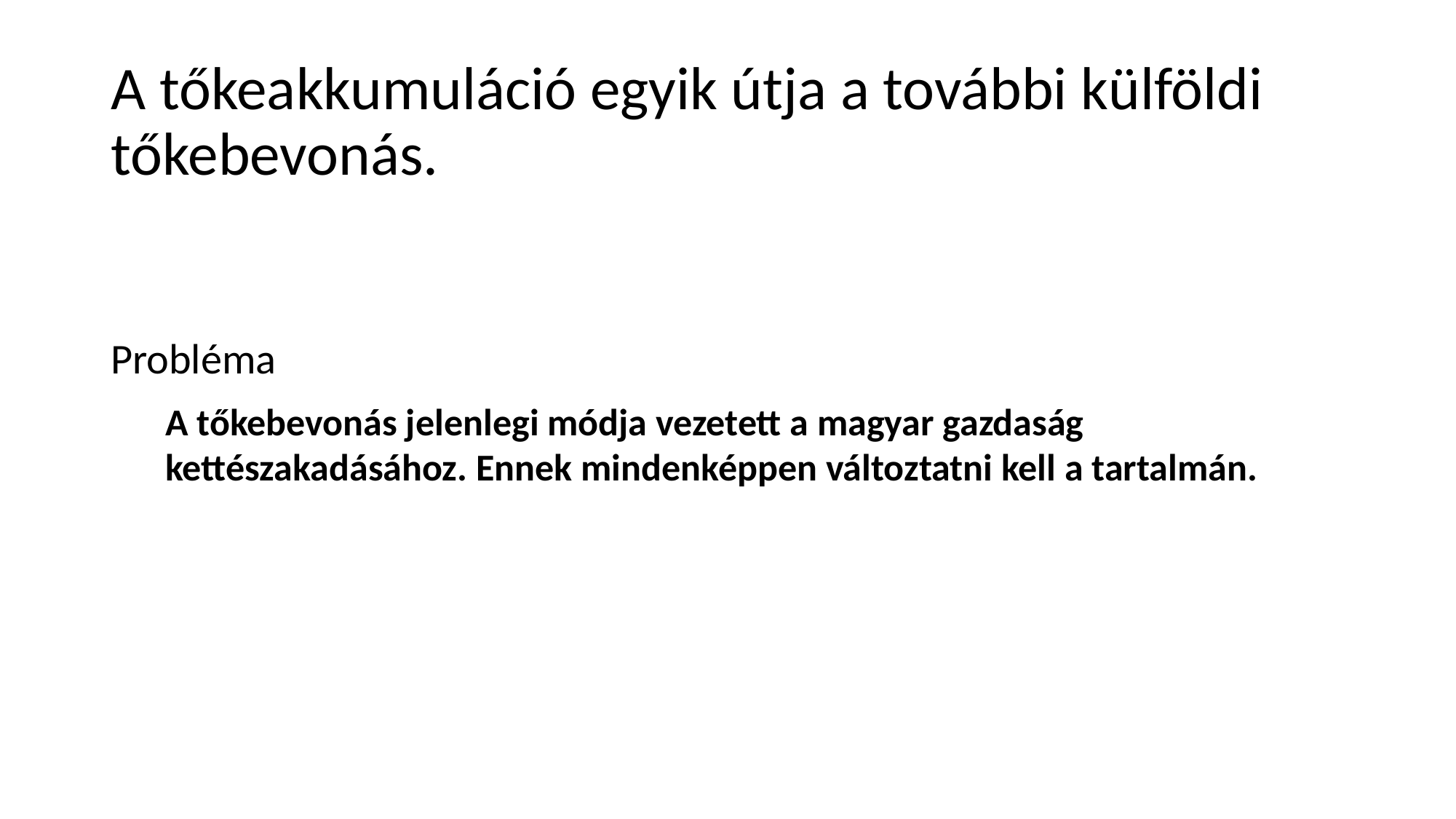

# A tőkeakkumuláció egyik útja a további külföldi tőkebevonás.
Probléma
A tőkebevonás jelenlegi módja vezetett a magyar gazdaság kettészakadásához. Ennek mindenképpen változtatni kell a tartalmán.